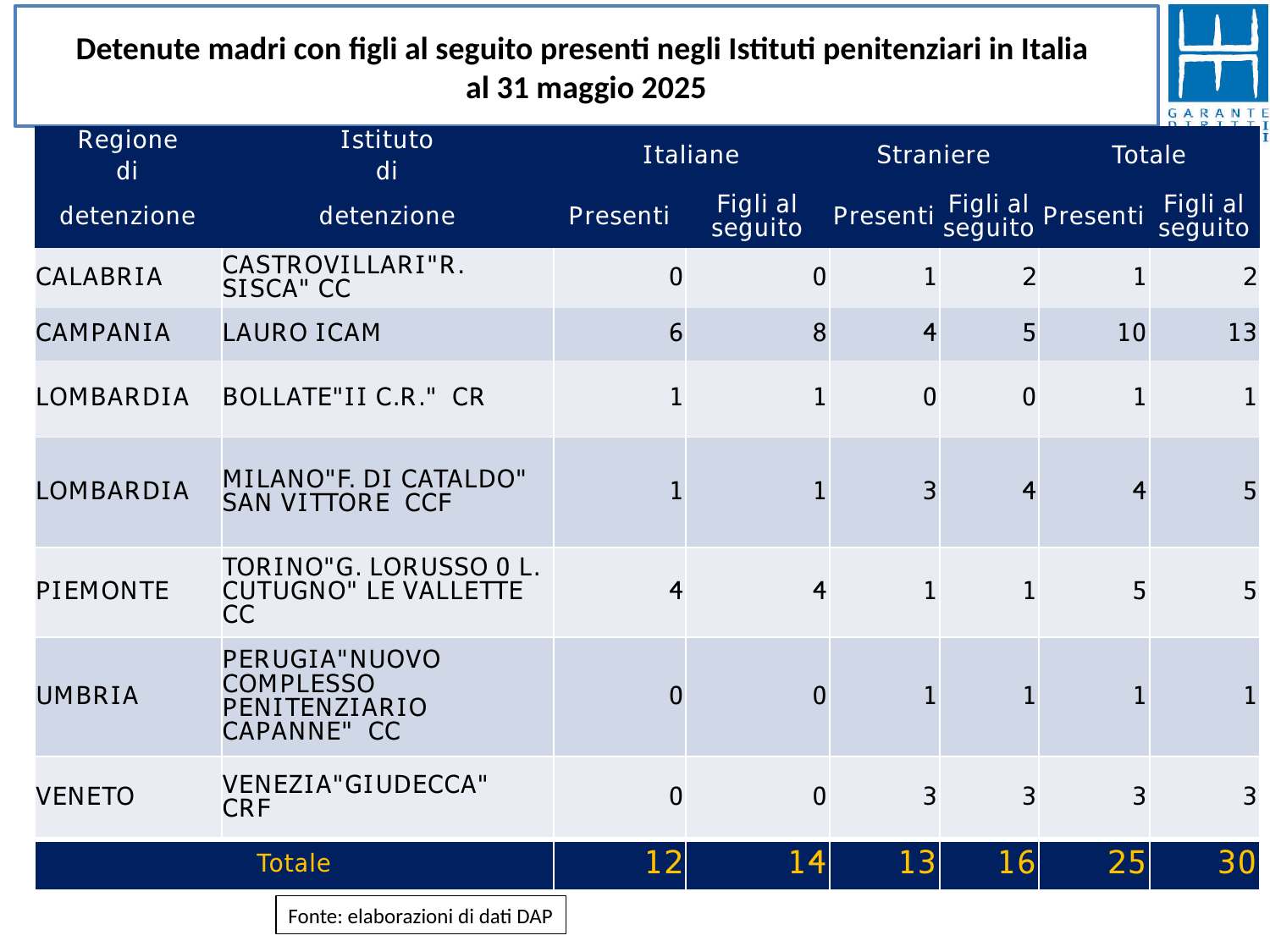

# Detenute madri con figli al seguito presenti negli Istituti penitenziari in Italia al 31 maggio 2025
| Regione | Istituto | Italiane |  | Straniere |  | Totale |  |
| --- | --- | --- | --- | --- | --- | --- | --- |
| di | di |  |  |  |  |  |  |
| detenzione | detenzione | Presenti | Figli al seguito | Presenti | Figli al seguito | Presenti | Figli al seguito |
| CALABRIA | CASTROVILLARI"R. SISCA" CC | 0 | 0 | 1 | 2 | 1 | 2 |
| CAMPANIA | LAURO ICAM | 6 | 8 | 4 | 5 | 10 | 13 |
| LOMBARDIA | BOLLATE"II C.R."  CR | 1 | 1 | 0 | 0 | 1 | 1 |
| LOMBARDIA | MILANO"F. DI CATALDO" SAN VITTORE  CCF | 1 | 1 | 3 | 4 | 4 | 5 |
| PIEMONTE | TORINO"G. LORUSSO 0 L. CUTUGNO" LE VALLETTE  CC | 4 | 4 | 1 | 1 | 5 | 5 |
| UMBRIA | PERUGIA"NUOVO COMPLESSO PENITENZIARIO CAPANNE"  CC | 0 | 0 | 1 | 1 | 1 | 1 |
| VENETO | VENEZIA"GIUDECCA"  CRF | 0 | 0 | 3 | 3 | 3 | 3 |
| Totale |  | 12 | 14 | 13 | 16 | 25 | 30 |
Fonte: elaborazioni di dati DAP